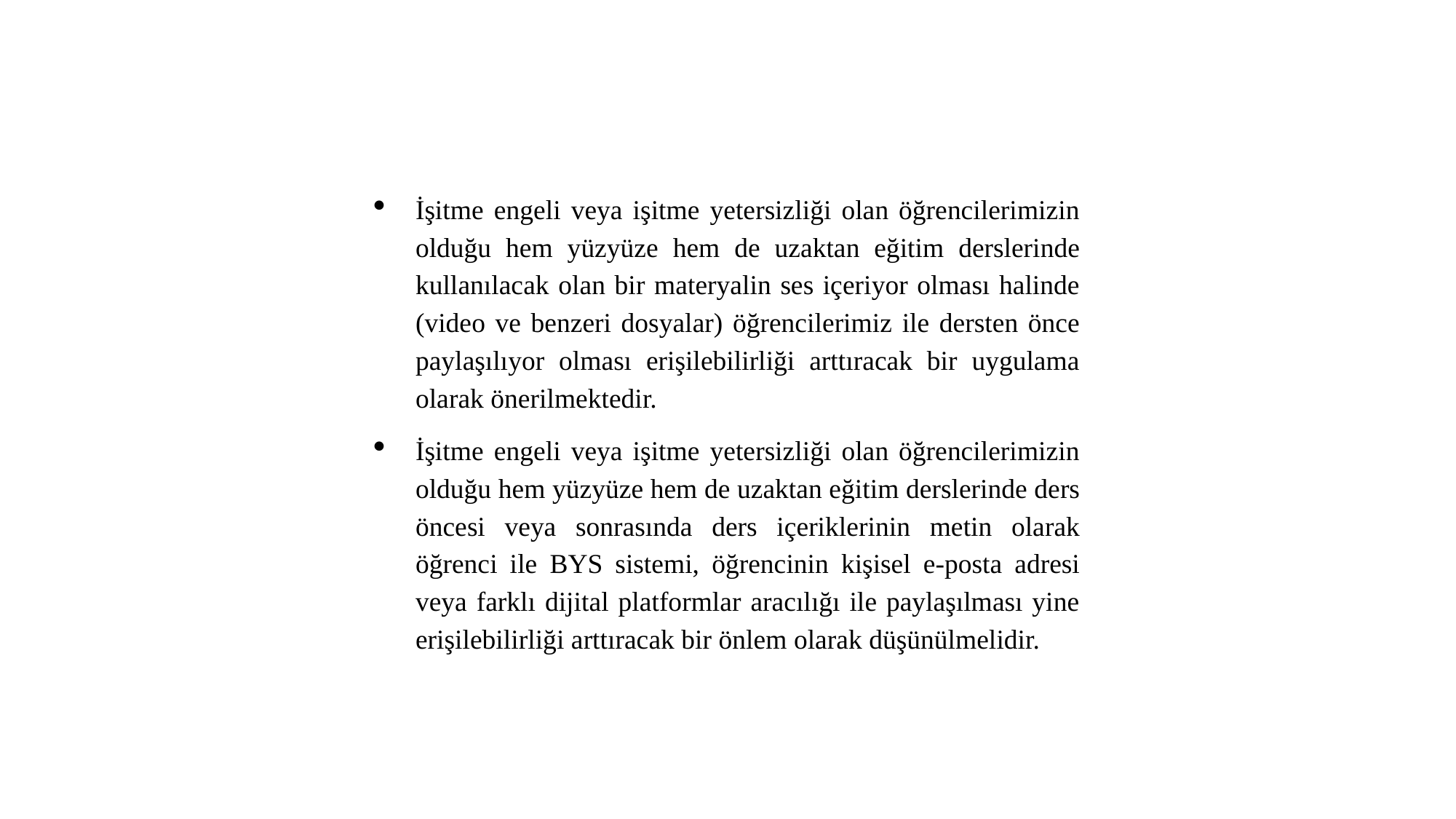

İşitme engeli veya işitme yetersizliği olan öğrencilerimizin olduğu hem yüzyüze hem de uzaktan eğitim derslerinde kullanılacak olan bir materyalin ses içeriyor olması halinde (video ve benzeri dosyalar) öğrencilerimiz ile dersten önce paylaşılıyor olması erişilebilirliği arttıracak bir uygulama olarak önerilmektedir.
İşitme engeli veya işitme yetersizliği olan öğrencilerimizin olduğu hem yüzyüze hem de uzaktan eğitim derslerinde ders öncesi veya sonrasında ders içeriklerinin metin olarak öğrenci ile BYS sistemi, öğrencinin kişisel e-posta adresi veya farklı dijital platformlar aracılığı ile paylaşılması yine erişilebilirliği arttıracak bir önlem olarak düşünülmelidir.